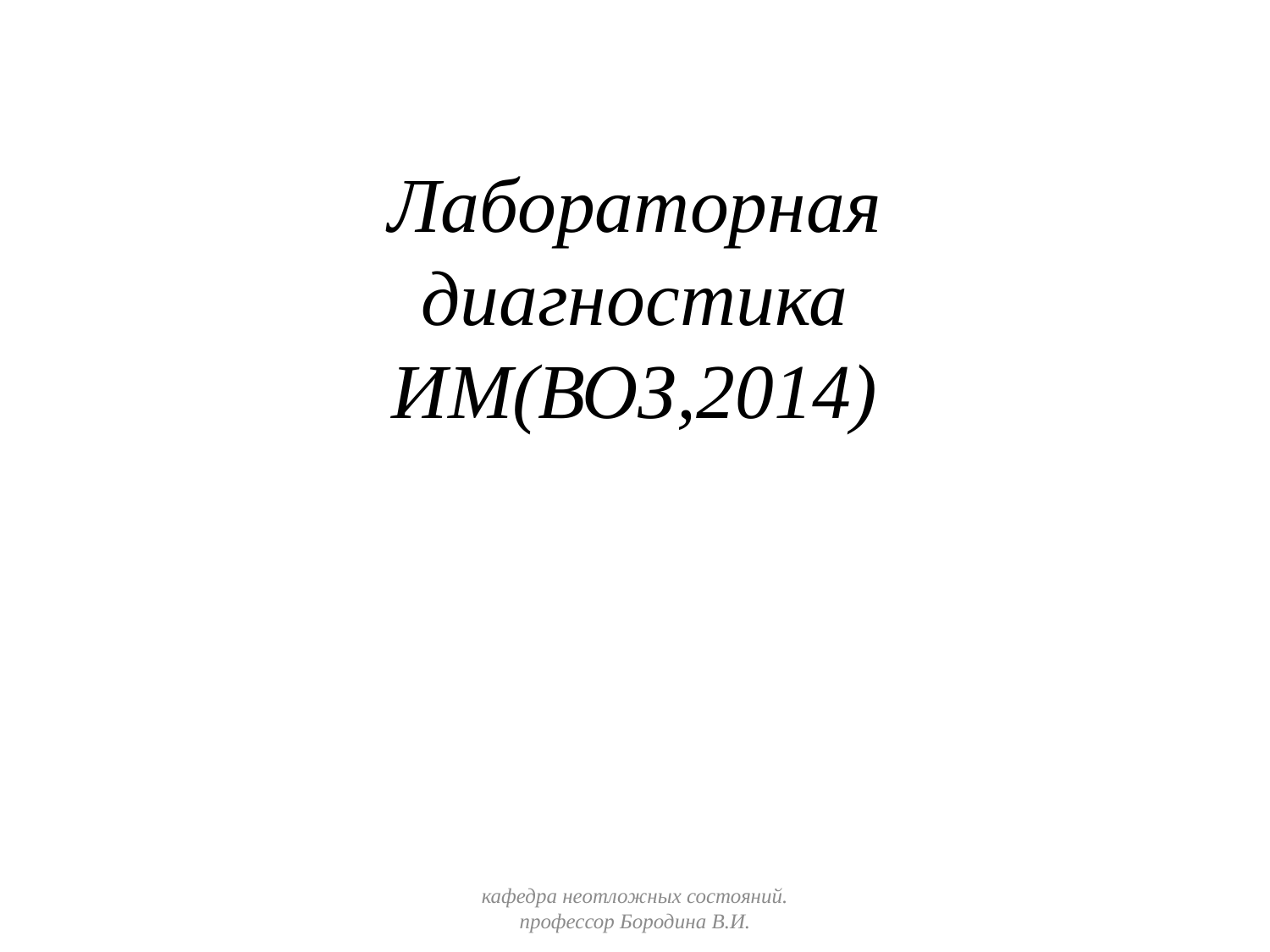

Лабораторная диагностика ИМ(ВОЗ,2014)
кафедра неотложных состояний. профессор Бородина В.И.